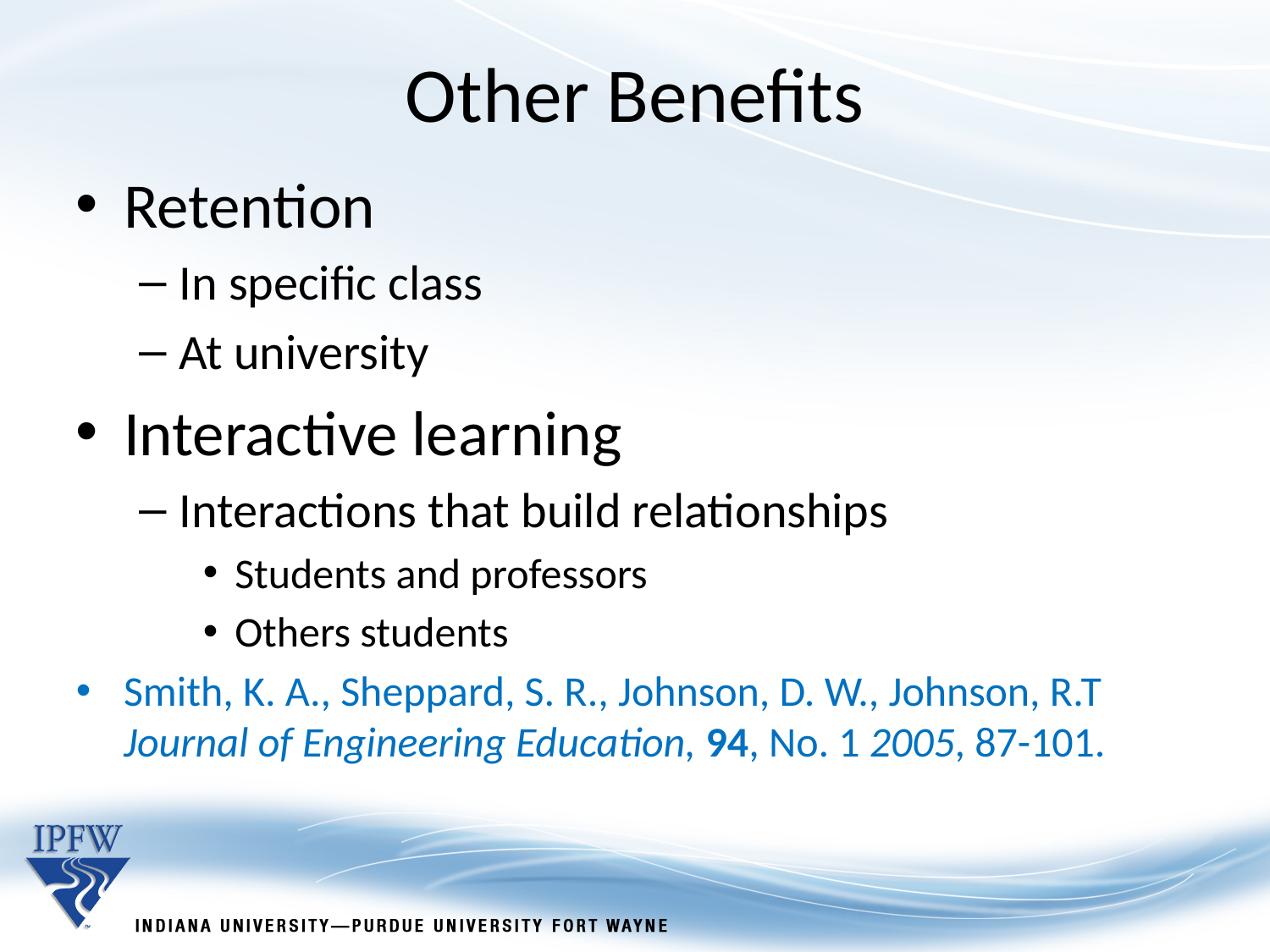

Other Benefits
Retention
In specific class
At university
Interactive learning
Interactions that build relationships
Students and professors
Others students
Smith, K. A., Sheppard, S. R., Johnson, D. W., Johnson, R.T Journal of Engineering Education, 94, No. 1 2005, 87-101.